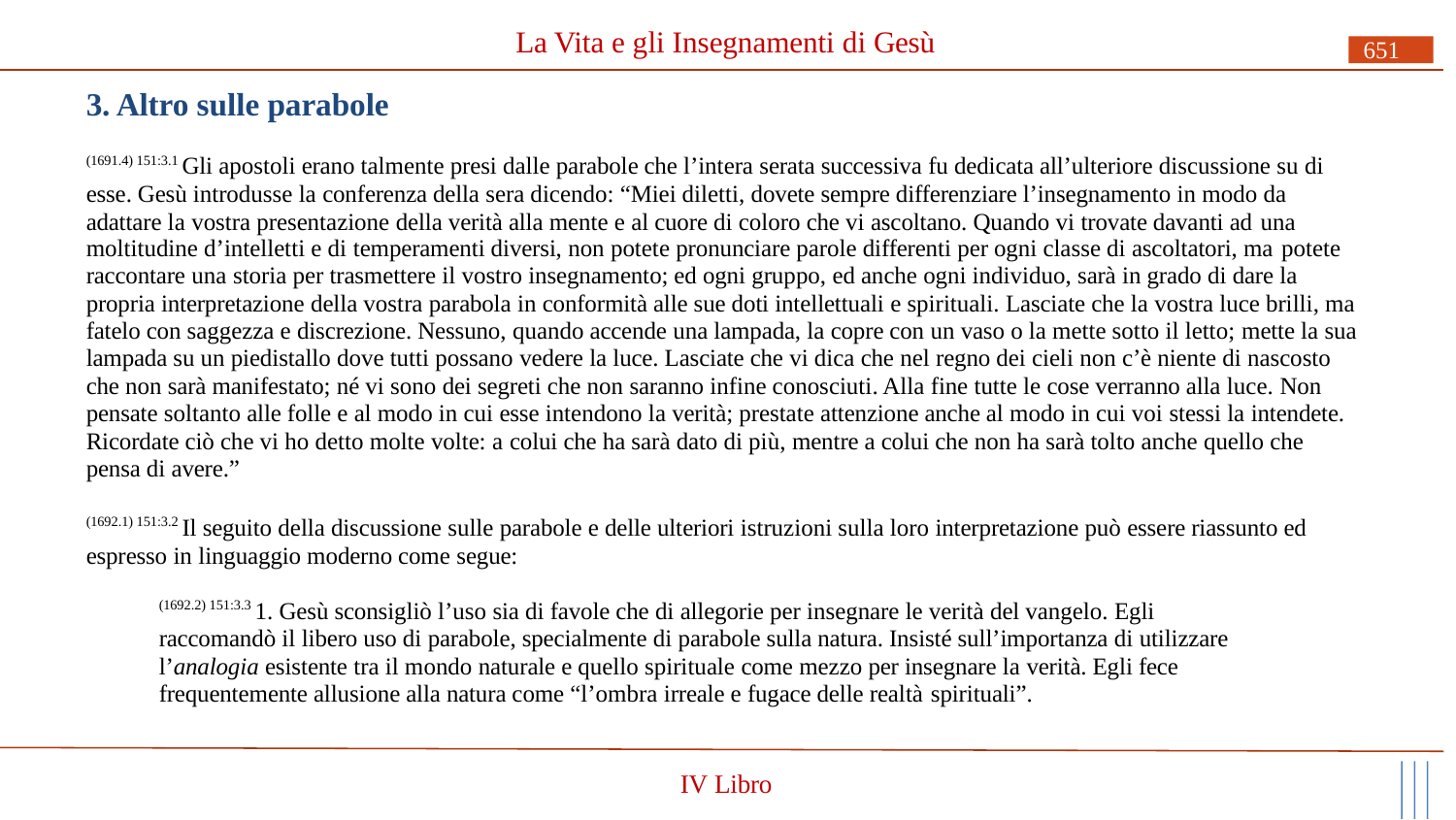

# La Vita e gli Insegnamenti di Gesù
651

3. Altro sulle parabole
(1691.4) 151:3.1 Gli apostoli erano talmente presi dalle parabole che l’intera serata successiva fu dedicata all’ulteriore discussione su di  esse. Gesù introdusse la conferenza della sera dicendo: “Miei diletti, dovete sempre differenziare l’insegnamento in modo da  adattare la vostra presentazione della verità alla mente e al cuore di coloro che vi ascoltano. Quando vi trovate davanti ad una
moltitudine d’intelletti e di temperamenti diversi, non potete pronunciare parole differenti per ogni classe di ascoltatori, ma potete
raccontare una storia per trasmettere il vostro insegnamento; ed ogni gruppo, ed anche ogni individuo, sarà in grado di dare la  propria interpretazione della vostra parabola in conformità alle sue doti intellettuali e spirituali. Lasciate che la vostra luce brilli, ma  fatelo con saggezza e discrezione. Nessuno, quando accende una lampada, la copre con un vaso o la mette sotto il letto; mette la sua  lampada su un piedistallo dove tutti possano vedere la luce. Lasciate che vi dica che nel regno dei cieli non c’è niente di nascosto  che non sarà manifestato; né vi sono dei segreti che non saranno infine conosciuti. Alla fine tutte le cose verranno alla luce. Non  pensate soltanto alle folle e al modo in cui esse intendono la verità; prestate attenzione anche al modo in cui voi stessi la intendete.  Ricordate ciò che vi ho detto molte volte: a colui che ha sarà dato di più, mentre a colui che non ha sarà tolto anche quello che  pensa di avere.”

(1692.1) 151:3.2 Il seguito della discussione sulle parabole e delle ulteriori istruzioni sulla loro interpretazione può essere riassunto ed  espresso in linguaggio moderno come segue:

(1692.2) 151:3.3 1. Gesù sconsigliò l’uso sia di favole che di allegorie per insegnare le verità del vangelo. Egli  raccomandò il libero uso di parabole, specialmente di parabole sulla natura. Insisté sull’importanza di utilizzare  l’analogia esistente tra il mondo naturale e quello spirituale come mezzo per insegnare la verità. Egli fece  frequentemente allusione alla natura come “l’ombra irreale e fugace delle realtà spirituali”.

IV Libro